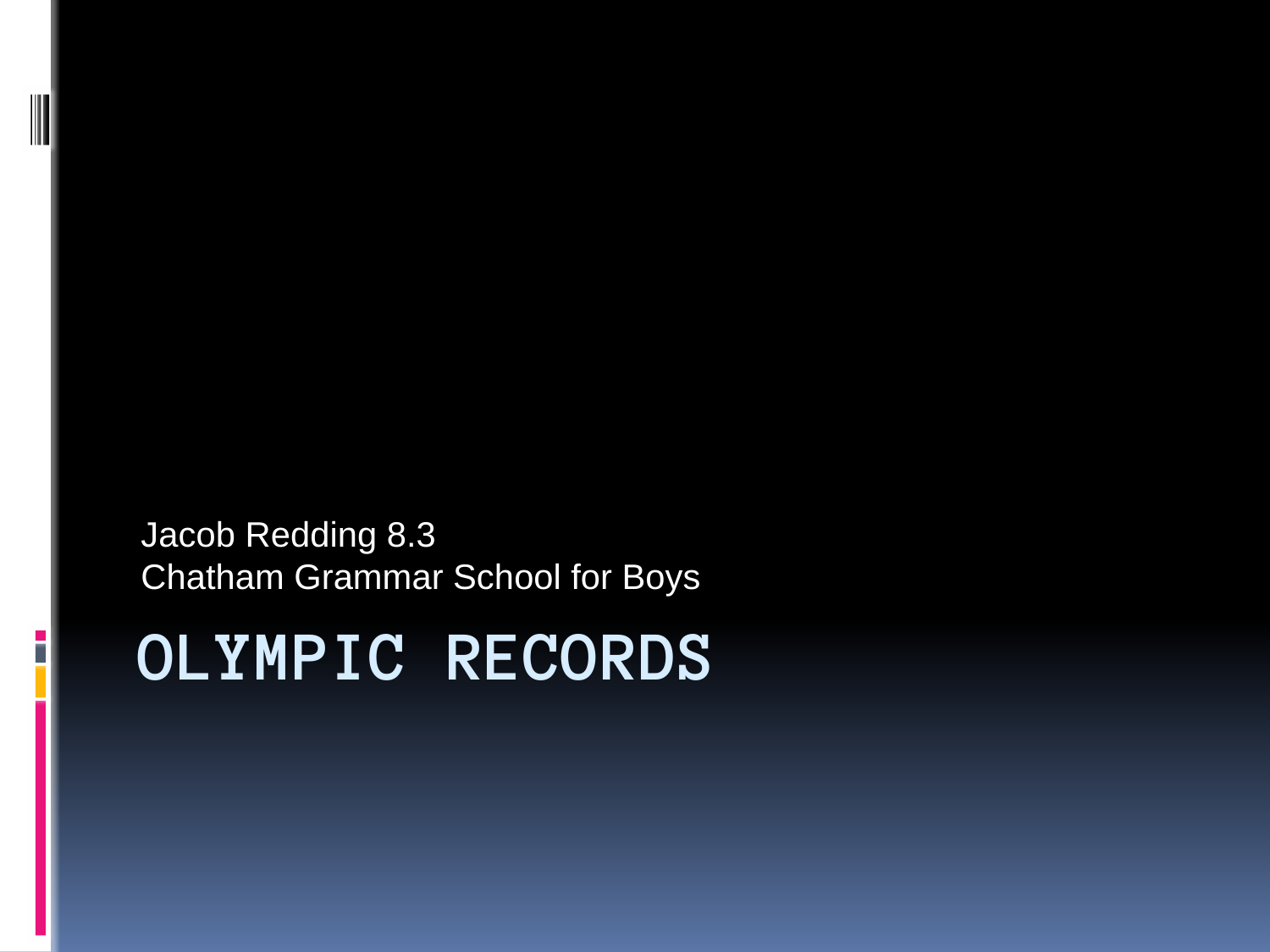

Jacob Redding 8.3
Chatham Grammar School for Boys
# Olympic records